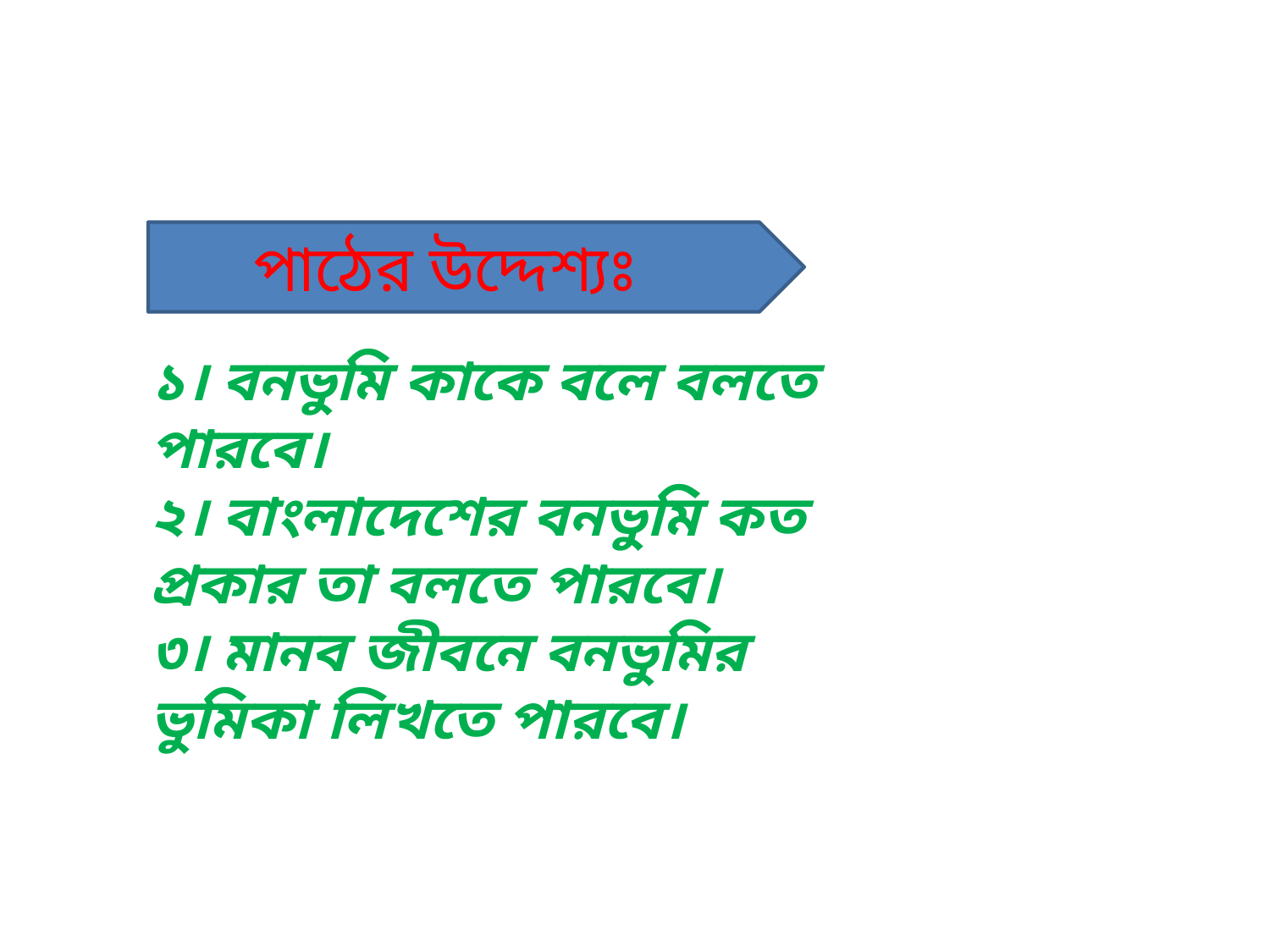

পাঠের উদ্দেশ্যঃ

১। বনভুমি কাকে বলে বলতে পারবে।
২। বাংলাদেশের বনভুমি কত প্রকার তা বলতে পারবে।
৩। মানব জীবনে বনভুমির ভুমিকা লিখতে পারবে।